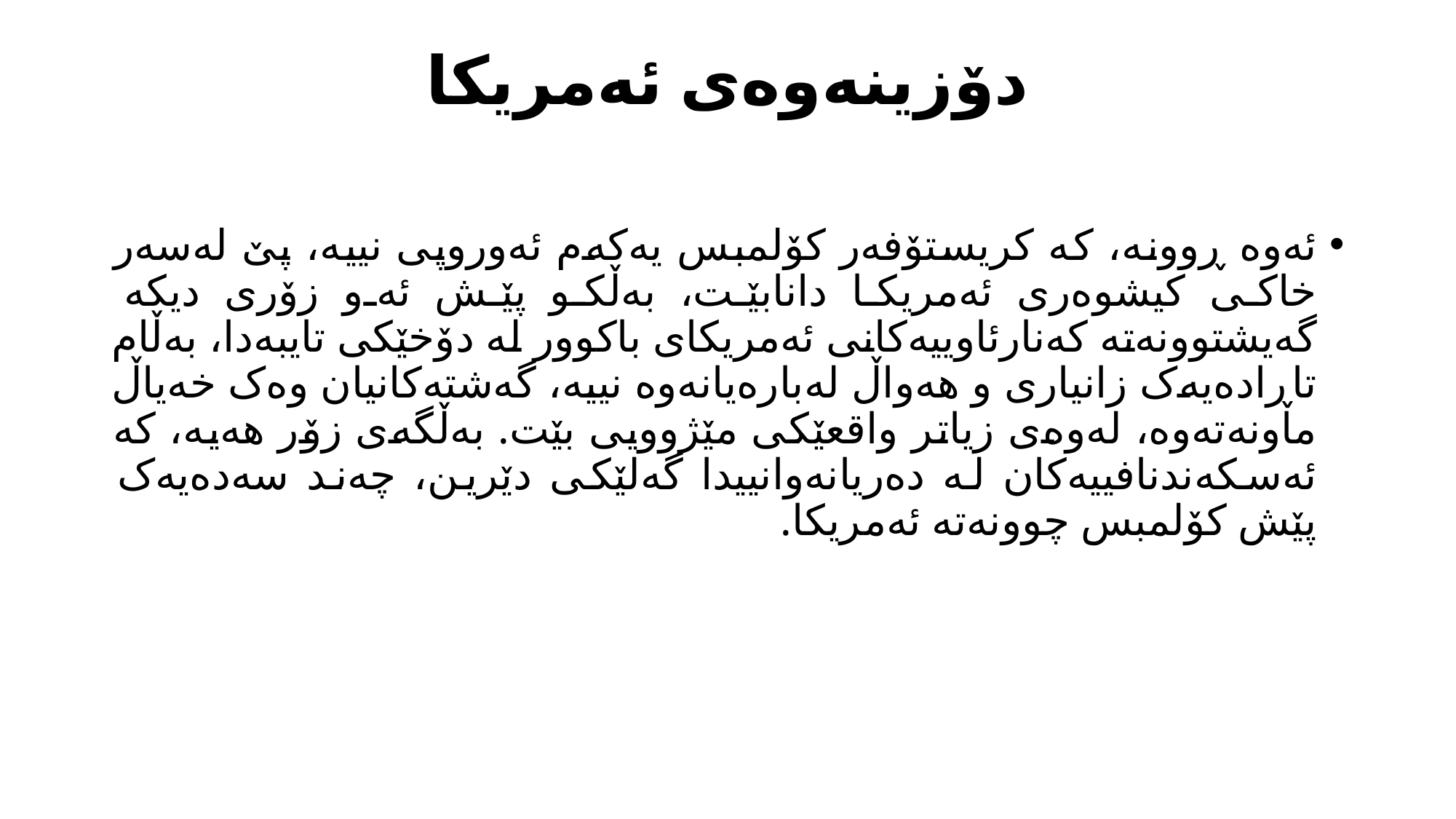

# دۆزینەوەی ئەمریکا
ئەوە ڕوونە، کە کریستۆفەر کۆلمبس یەکەم ئەوروپی نییە، پێ لەسەر خاکی کیشوەری ئەمریکا دانابێت، بەڵکو پێش ئەو زۆری دیکە گەیشتوونەتە کەنارئاوییەکانی ئەمریکای باکوور لە دۆخێکی تایبەدا، بەڵام تاڕادەیەک زانیاری و هەواڵ لەبارەیانەوە نییە، گەشتەکانیان وەک خەیاڵ ماونەتەوە، لەوەی زیاتر واقعێکی مێژوویی بێت. بەڵگەی زۆر هەیە، کە ئەسکەندنافییەکان لە دەریانەوانییدا گەلێکی دێرین، چەند سەدەیەک پێش کۆلمبس چوونەتە ئەمریکا.